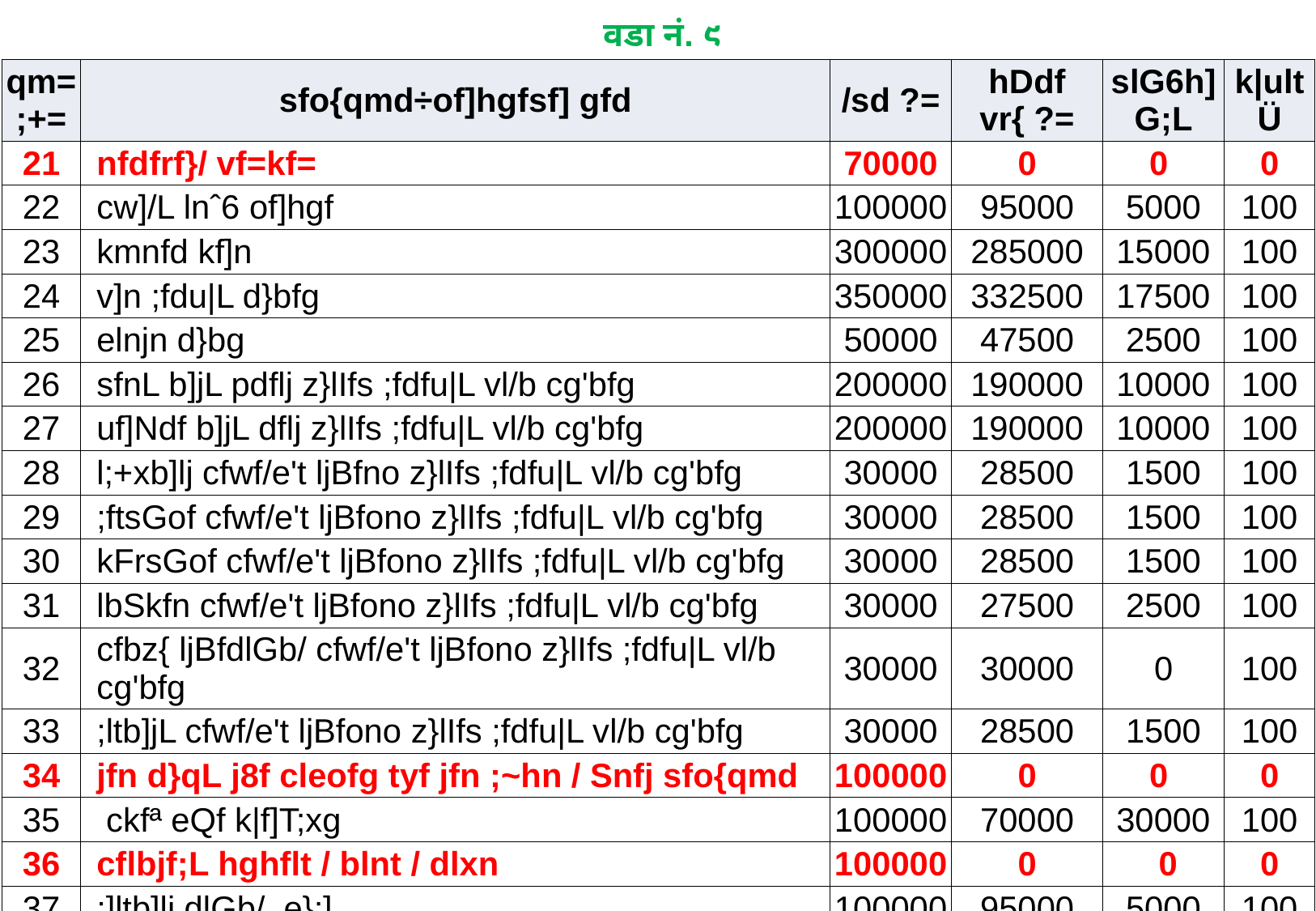

वडा नं. ९
| qm=;+= | sfo{qmd÷of]hgfsf] gfd | /sd ?= | hDdf vr{ ?= | slG6h]G;L | k|ult Ü |
| --- | --- | --- | --- | --- | --- |
| 21 | nfdfrf}/ vf=kf= | 70000 | 0 | 0 | 0 |
| 22 | cw]/L lnˆ6 of]hgf | 100000 | 95000 | 5000 | 100 |
| 23 | kmnfd kf]n | 300000 | 285000 | 15000 | 100 |
| 24 | v]n ;fdu|L d}bfg | 350000 | 332500 | 17500 | 100 |
| 25 | elnjn d}bg | 50000 | 47500 | 2500 | 100 |
| 26 | sfnL b]jL pdflj z}lIfs ;fdfu|L vl/b cg'bfg | 200000 | 190000 | 10000 | 100 |
| 27 | uf]Ndf b]jL dflj z}lIfs ;fdfu|L vl/b cg'bfg | 200000 | 190000 | 10000 | 100 |
| 28 | l;+xb]lj cfwf/e't ljBfno z}lIfs ;fdfu|L vl/b cg'bfg | 30000 | 28500 | 1500 | 100 |
| 29 | ;ftsGof cfwf/e't ljBfono z}lIfs ;fdfu|L vl/b cg'bfg | 30000 | 28500 | 1500 | 100 |
| 30 | kFrsGof cfwf/e't ljBfono z}lIfs ;fdfu|L vl/b cg'bfg | 30000 | 28500 | 1500 | 100 |
| 31 | lbSkfn cfwf/e't ljBfono z}lIfs ;fdfu|L vl/b cg'bfg | 30000 | 27500 | 2500 | 100 |
| 32 | cfbz{ ljBfdlGb/ cfwf/e't ljBfono z}lIfs ;fdfu|L vl/b cg'bfg | 30000 | 30000 | 0 | 100 |
| 33 | ;ltb]jL cfwf/e't ljBfono z}lIfs ;fdfu|L vl/b cg'bfg | 30000 | 28500 | 1500 | 100 |
| 34 | jfn d}qL j8f cleofg tyf jfn ;~hn / Snfj sfo{qmd | 100000 | 0 | 0 | 0 |
| 35 | ckfª eQf k|f]T;xg | 100000 | 70000 | 30000 | 100 |
| 36 | cflbjf;L hghflt / blnt / dlxn | 100000 | 0 | 0 | 0 |
| 37 | ;]ltb]lj dlGb/ e};] | 100000 | 95000 | 5000 | 100 |
|  | s'n hDdf ?= | 7000000 | 6354000 | 376000 | 96.1 |